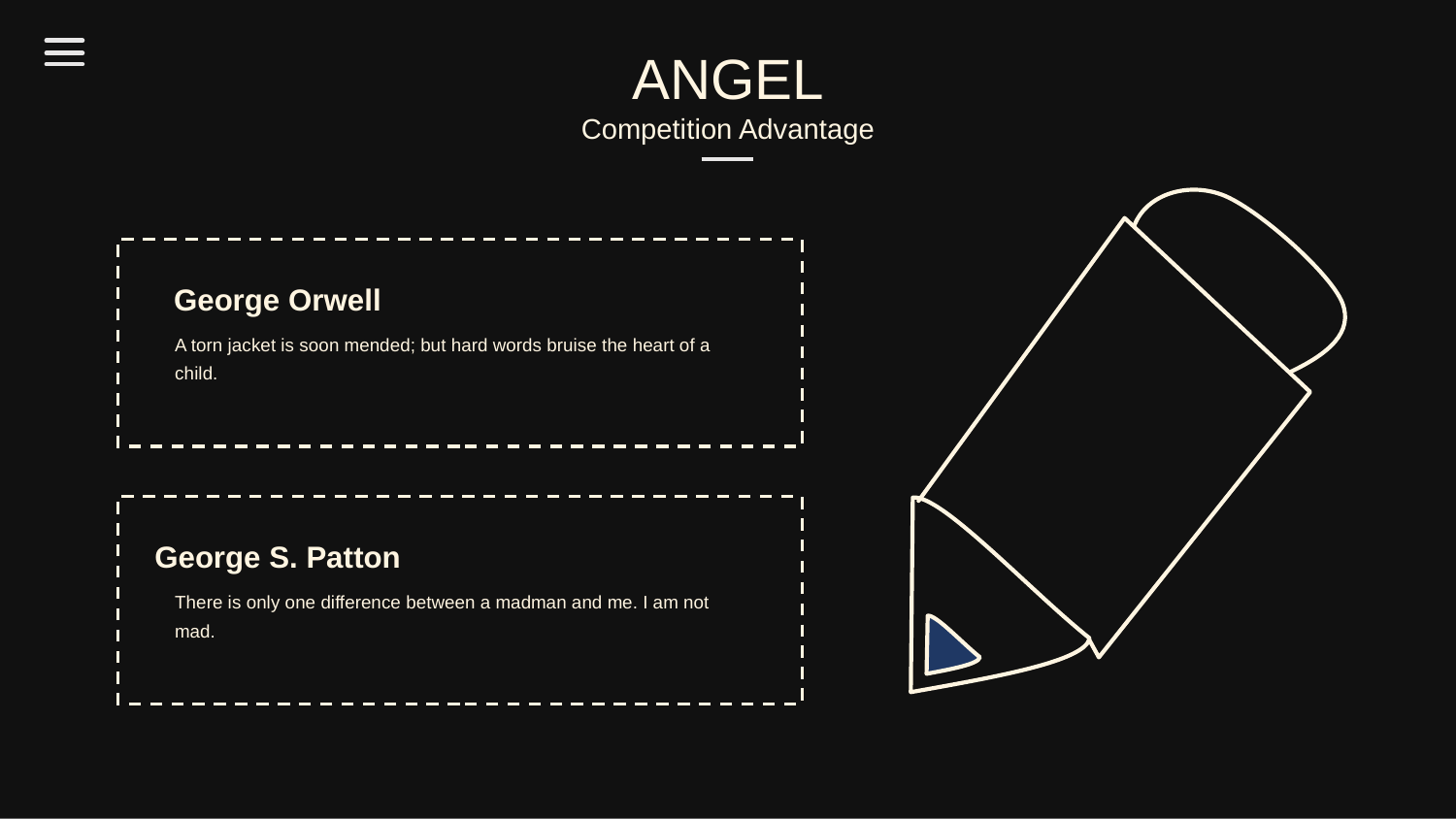

ANGEL
Competition Advantage

George Orwell
A torn jacket is soon mended; but hard words bruise the heart of a child.

George S. Patton
There is only one difference between a madman and me. I am not mad.